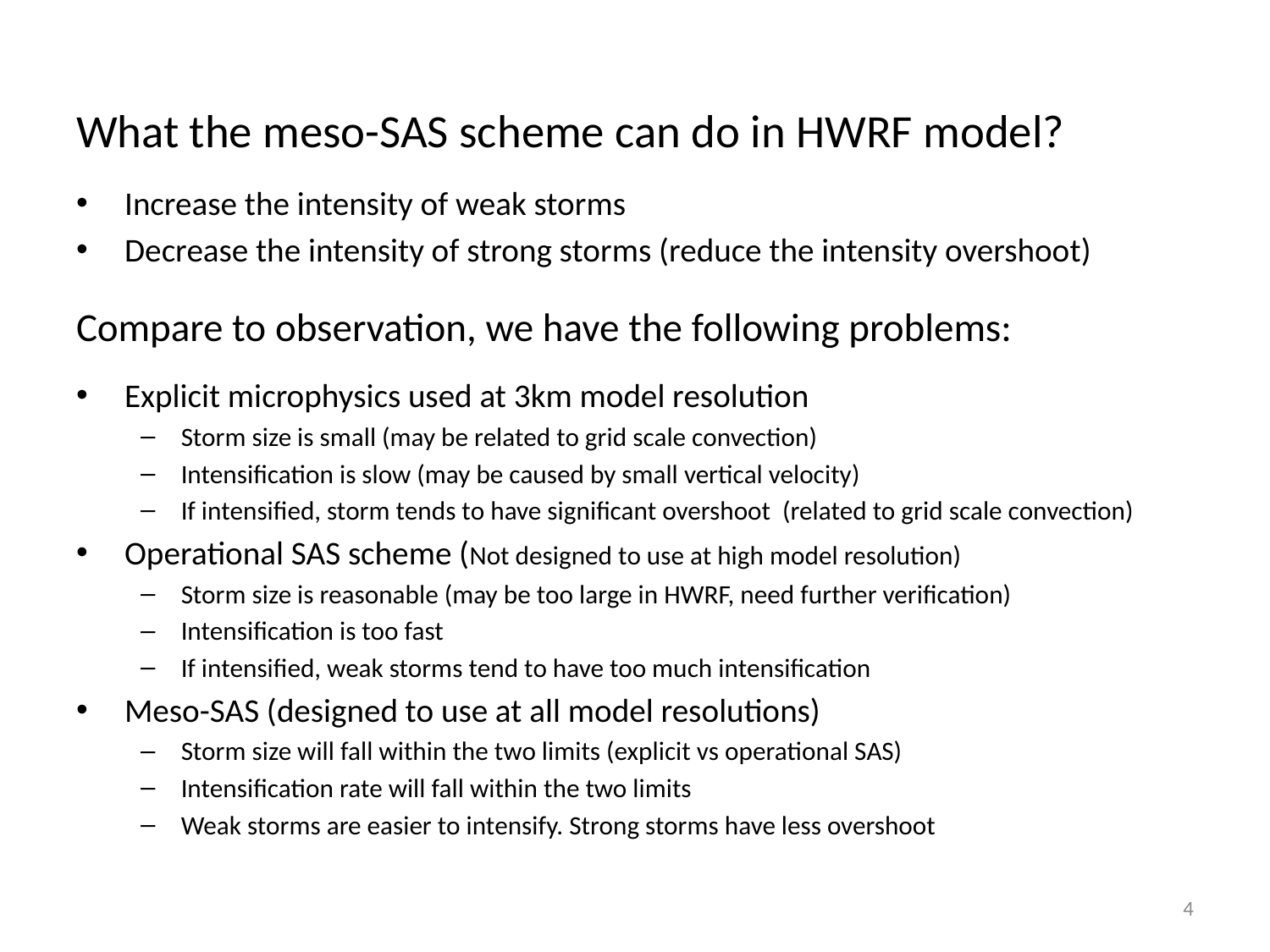

What the meso-SAS scheme can do in HWRF model?

Increase the intensity of weak storms
Decrease the intensity of strong storms (reduce the intensity overshoot)

Compare to observation, we have the following problems:

Explicit microphysics used at 3km model resolution
Storm size is small (may be related to grid scale convection)
Intensification is slow (may be caused by small vertical velocity)
If intensified, storm tends to have significant overshoot  (related to grid scale convection)
Operational SAS scheme (Not designed to use at high model resolution)
Storm size is reasonable (may be too large in HWRF, need further verification)
Intensification is too fast
If intensified, weak storms tend to have too much intensification
Meso-SAS (designed to use at all model resolutions)
Storm size will fall within the two limits (explicit vs operational SAS)
Intensification rate will fall within the two limits
Weak storms are easier to intensify. Strong storms have less overshoot

4